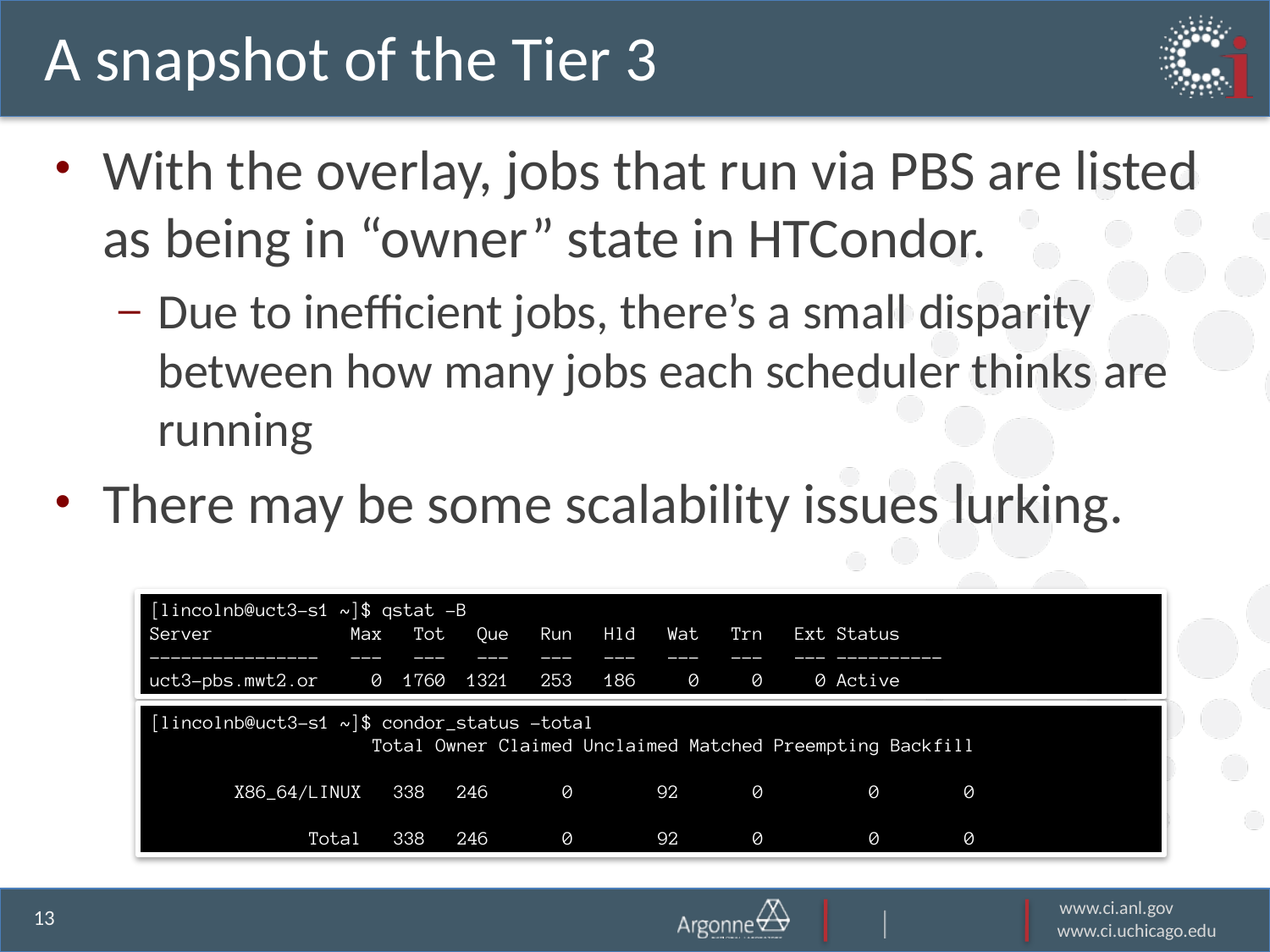

# A snapshot of the Tier 3
With the overlay, jobs that run via PBS are listed as being in “owner” state in HTCondor.
Due to inefficient jobs, there’s a small disparity between how many jobs each scheduler thinks are running
There may be some scalability issues lurking.

[lincolnb@uct3-s1 ~]$ qstat -B
Server             Max   Tot   Que   Run   Hld   Wat   Trn   Ext Status
----------------   ---   ---   ---   ---   ---   ---   ---   --- ----------
uct3-pbs.mwt2.or     0  1760  1321   253   186     0     0     0 Active
[lincolnb@uct3-s1 ~]$ condor_status -total
                     Total Owner Claimed Unclaimed Matched Preempting Backfill

        X86_64/LINUX   338   246       0        92       0          0        0

               Total   338   246       0        92       0          0        0